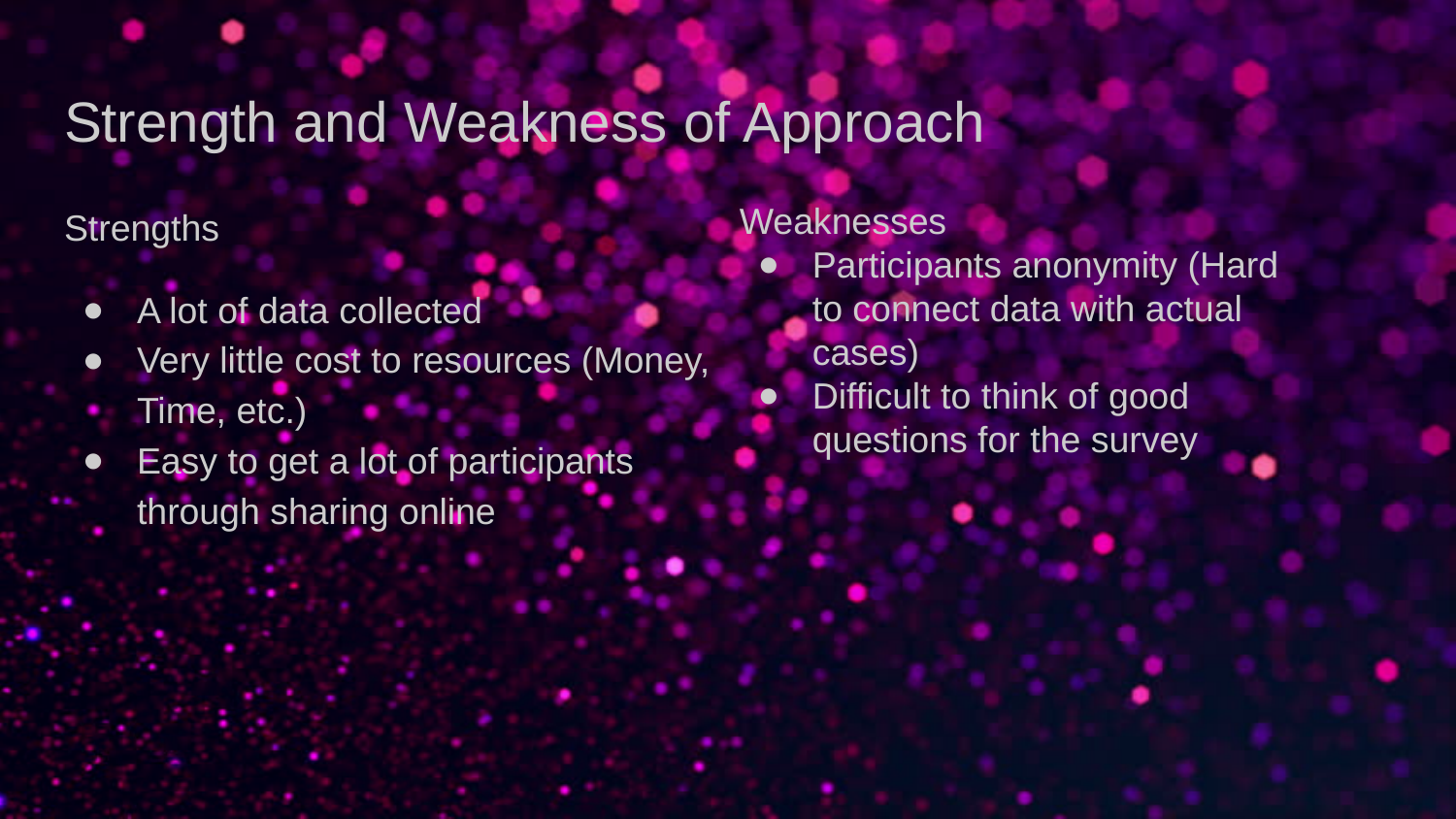

# Strength and Weakness of Approach
Strengths
A lot of data collected
Very little cost to resources (Money, Time, etc.)
Easy to get a lot of participants through sharing online
Weaknesses
Participants anonymity (Hard to connect data with actual cases)
Difficult to think of good questions for the survey